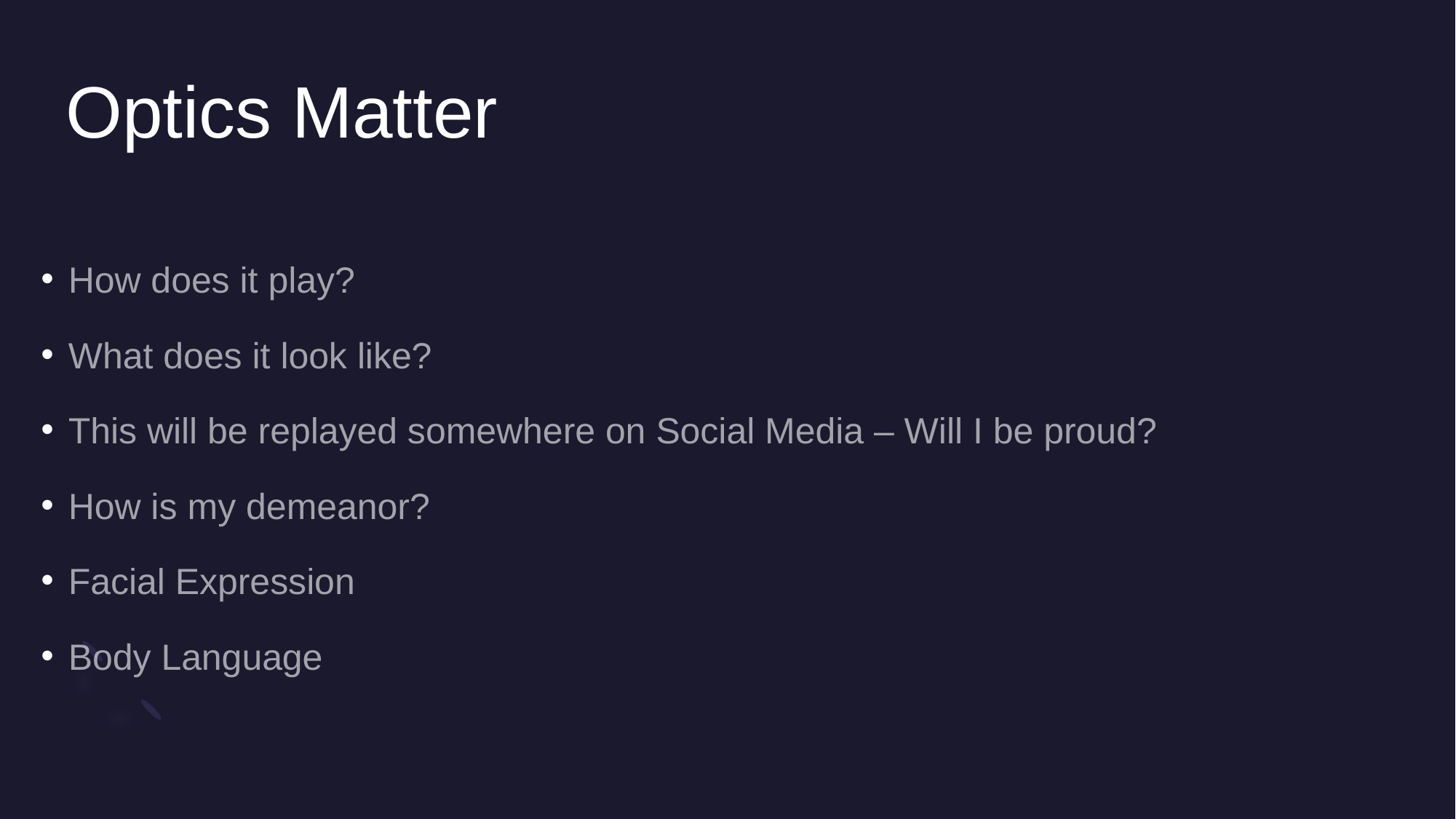

# Optics Matter
How does it play?
What does it look like?
This will be replayed somewhere on Social Media – Will I be proud?
How is my demeanor?
Facial Expression
Body Language